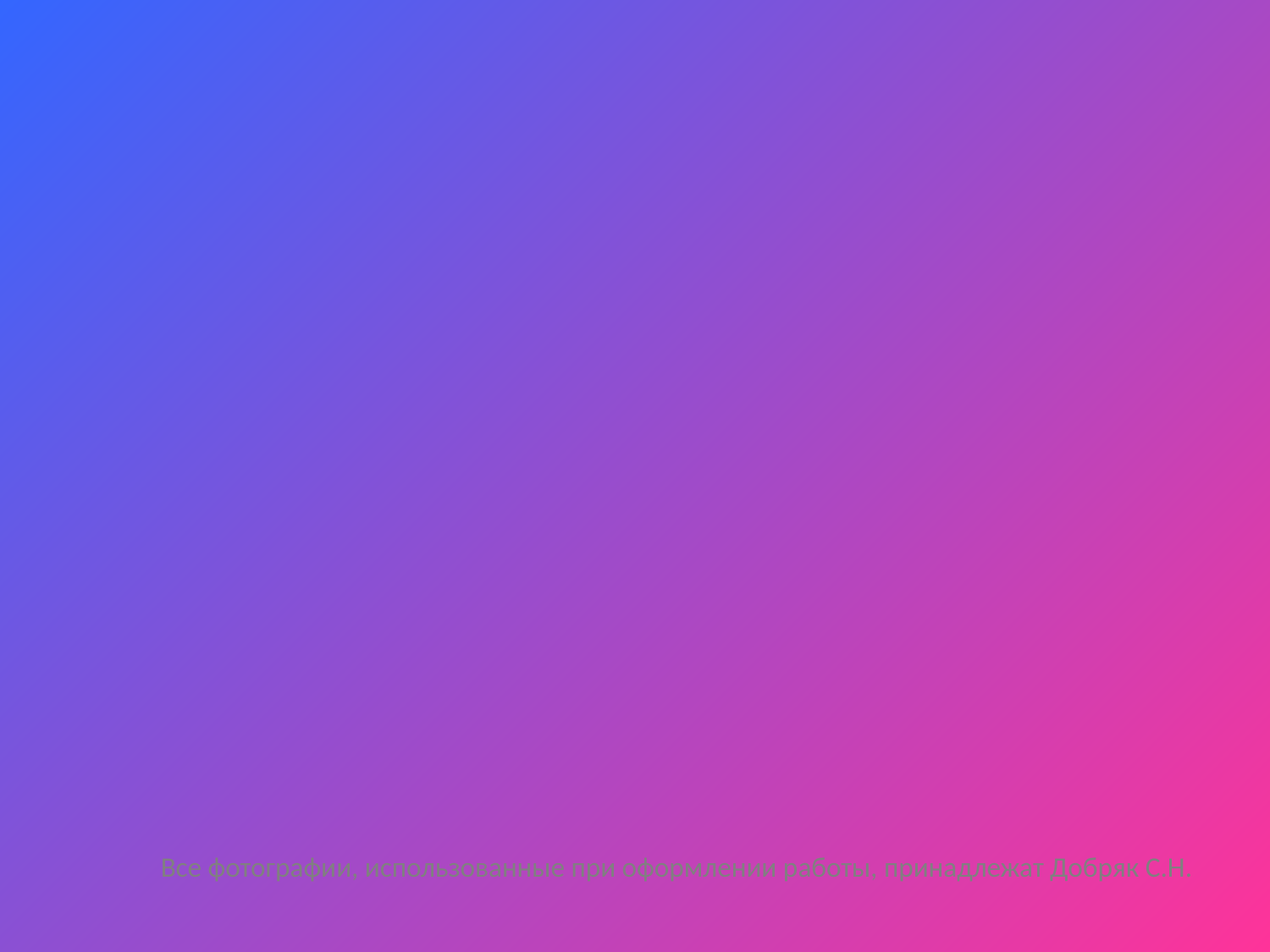

Все фотографии, использованные при оформлении работы, принадлежат Добряк С.Н.